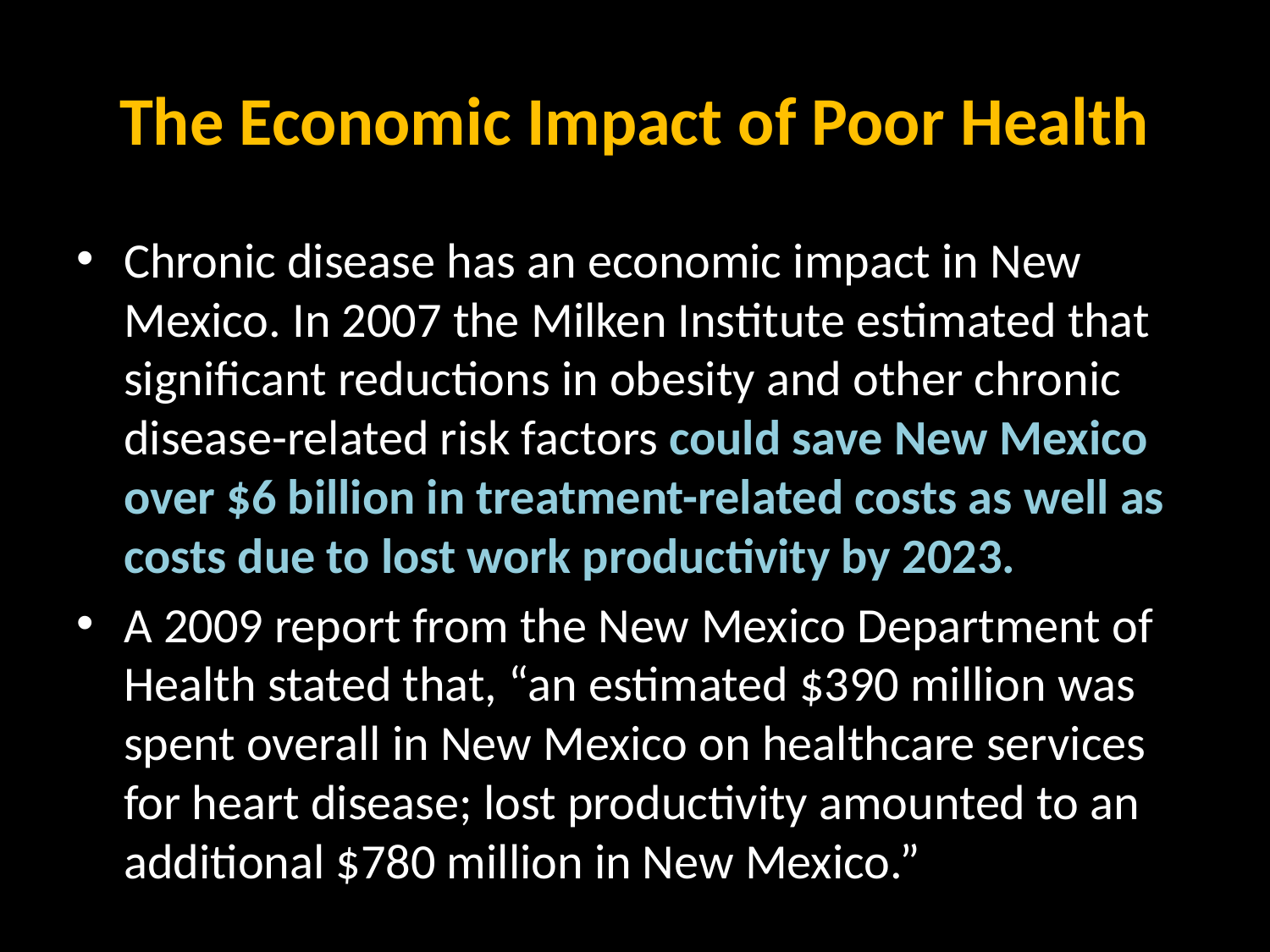

# The Economic Impact of Poor Health
Chronic disease has an economic impact in New Mexico. In 2007 the Milken Institute estimated that significant reductions in obesity and other chronic disease-related risk factors could save New Mexico over $6 billion in treatment-related costs as well as costs due to lost work productivity by 2023.
A 2009 report from the New Mexico Department of Health stated that, “an estimated $390 million was spent overall in New Mexico on healthcare services for heart disease; lost productivity amounted to an additional $780 million in New Mexico.”